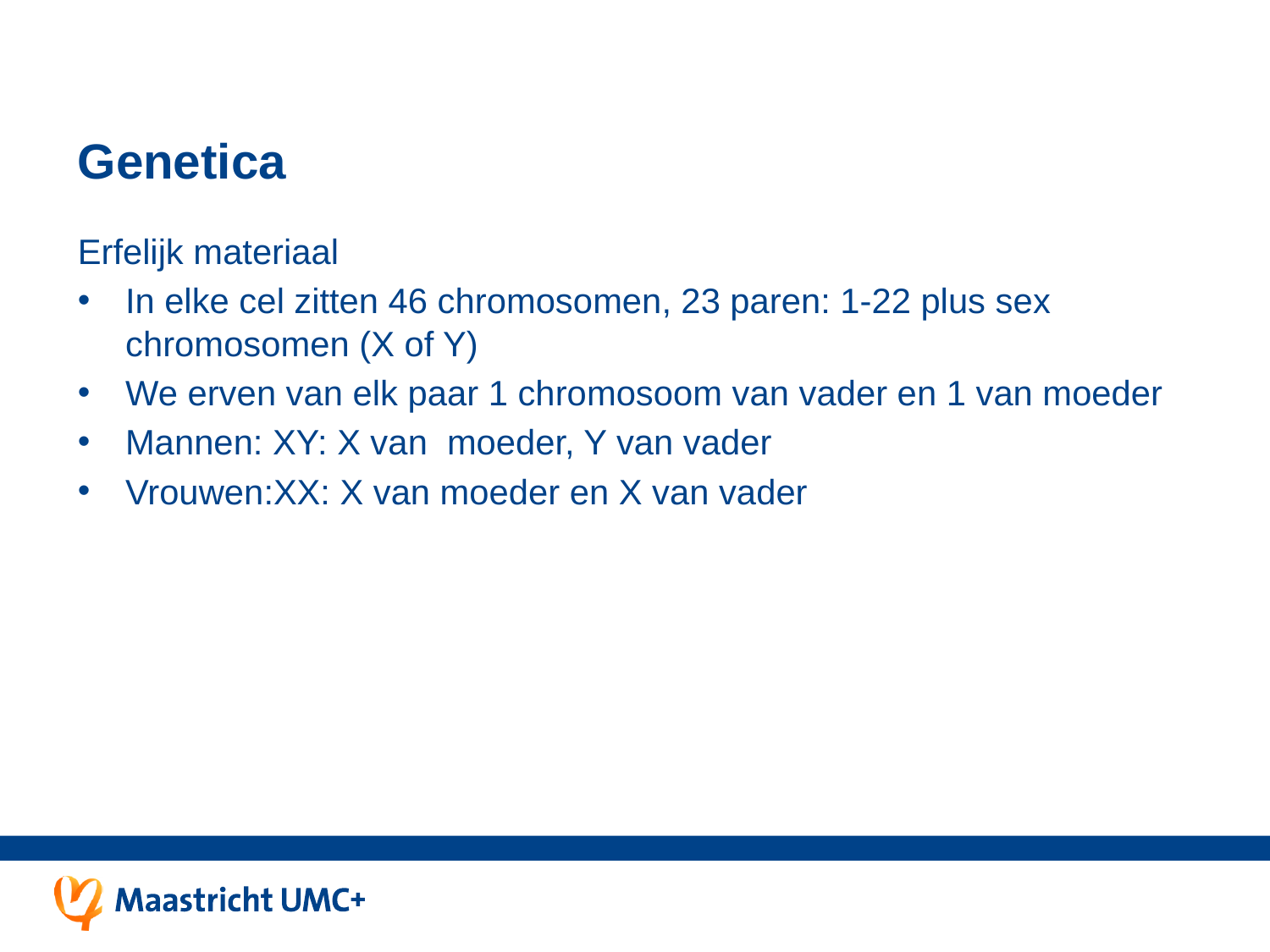

# Genetica
Erfelijk materiaal
In elke cel zitten 46 chromosomen, 23 paren: 1-22 plus sex chromosomen (X of Y)
We erven van elk paar 1 chromosoom van vader en 1 van moeder
Mannen: XY: X van  moeder, Y van vader
Vrouwen:XX: X van moeder en X van vader